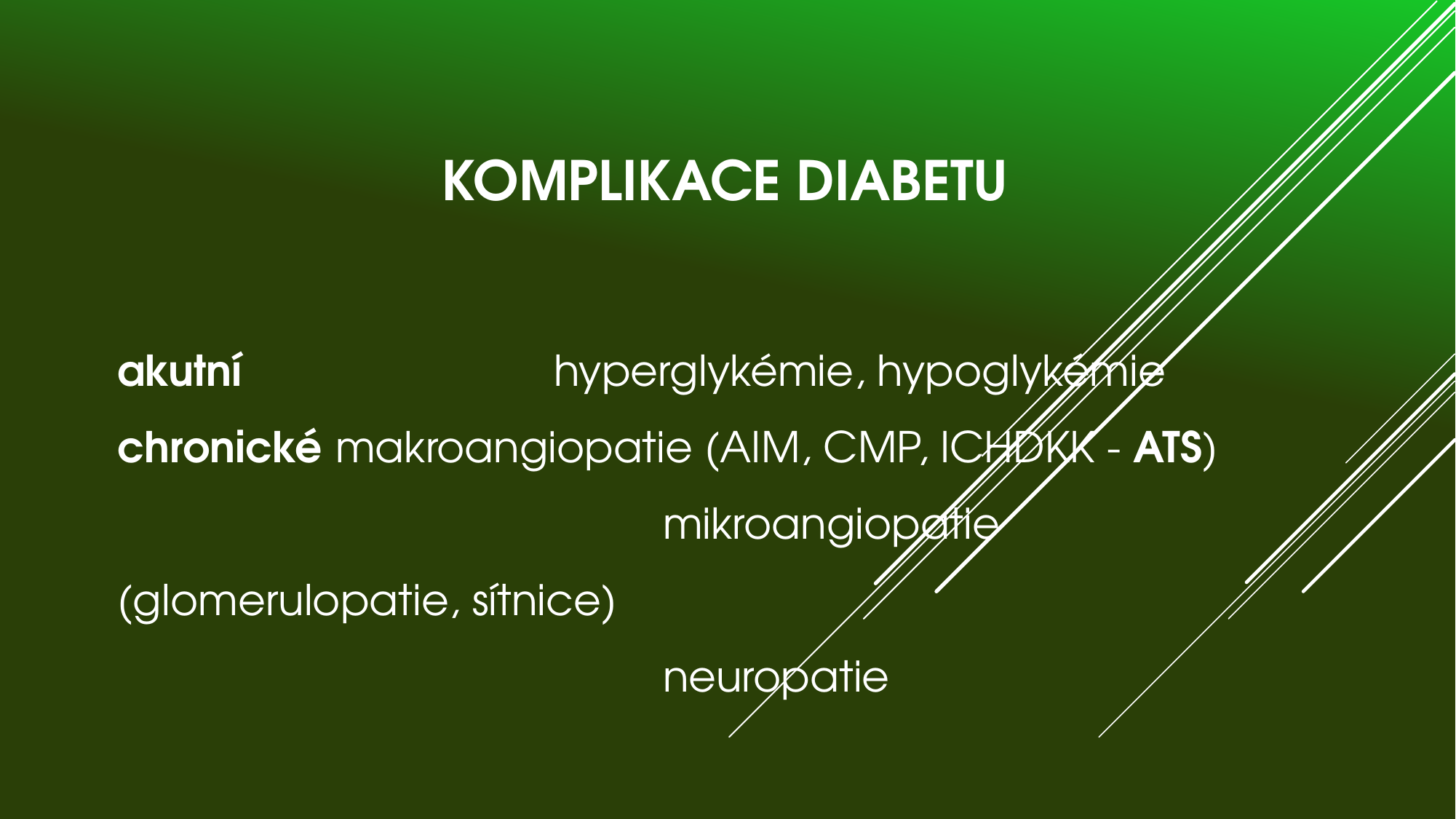

# Komplikace diabetu

akutní 			hyperglykémie, hypoglykémie
chronické 	makroangiopatie (AIM, CMP, ICHDKK - ATS)
					mikroangiopatie (glomerulopatie, sítnice)
					neuropatie